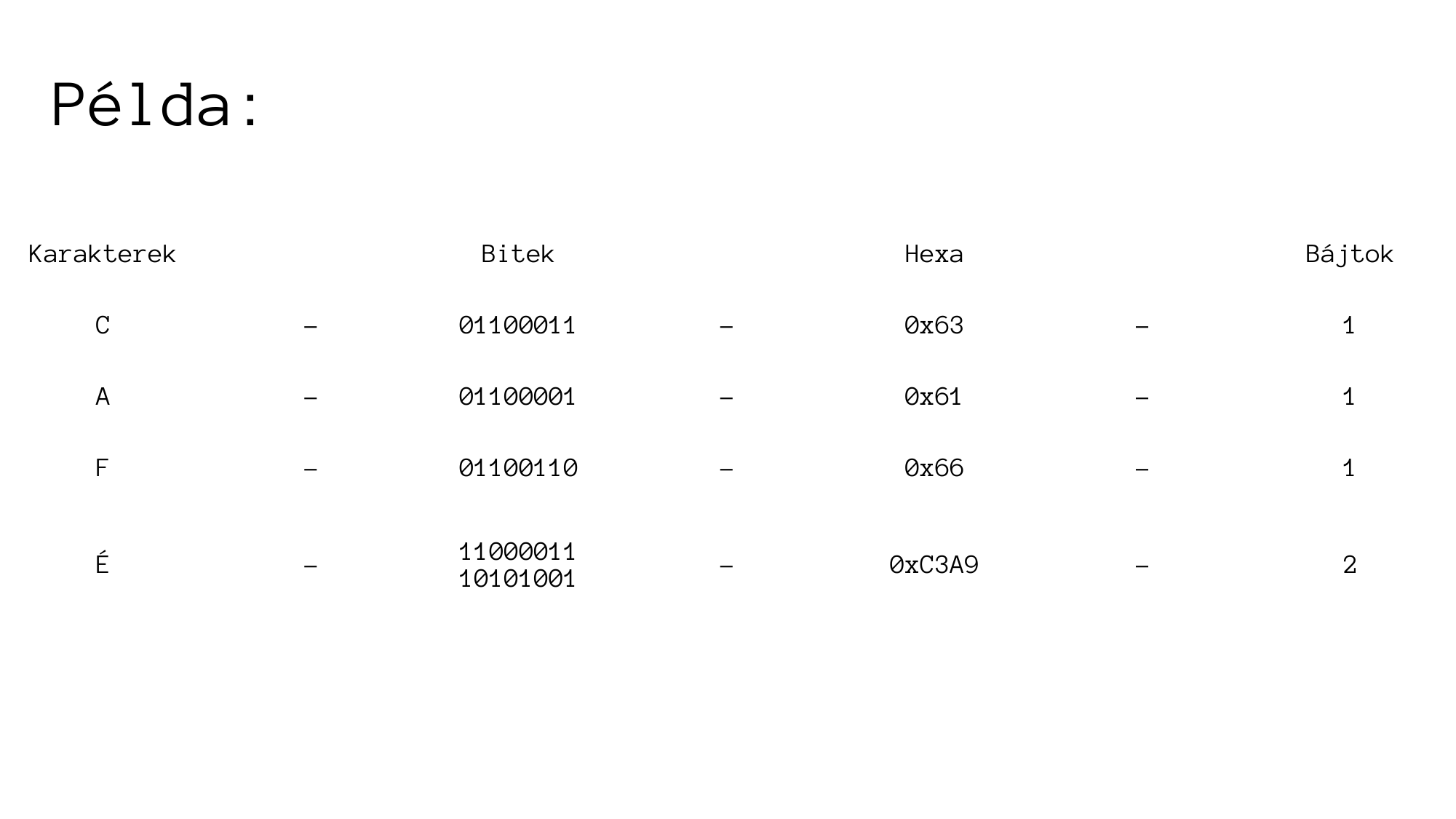

# Példa:
| Karakterek |  | Bitek |  | Hexa |  | Bájtok |
| --- | --- | --- | --- | --- | --- | --- |
| C | - | 01100011 | - | 0x63 | - | 1 |
| A | - | 01100001 | - | 0x61 | - | 1 |
| F | - | 01100110 | - | 0x66 | - | 1 |
| É | - | 11000011 10101001 | - | 0xC3A9 | - | 2 |